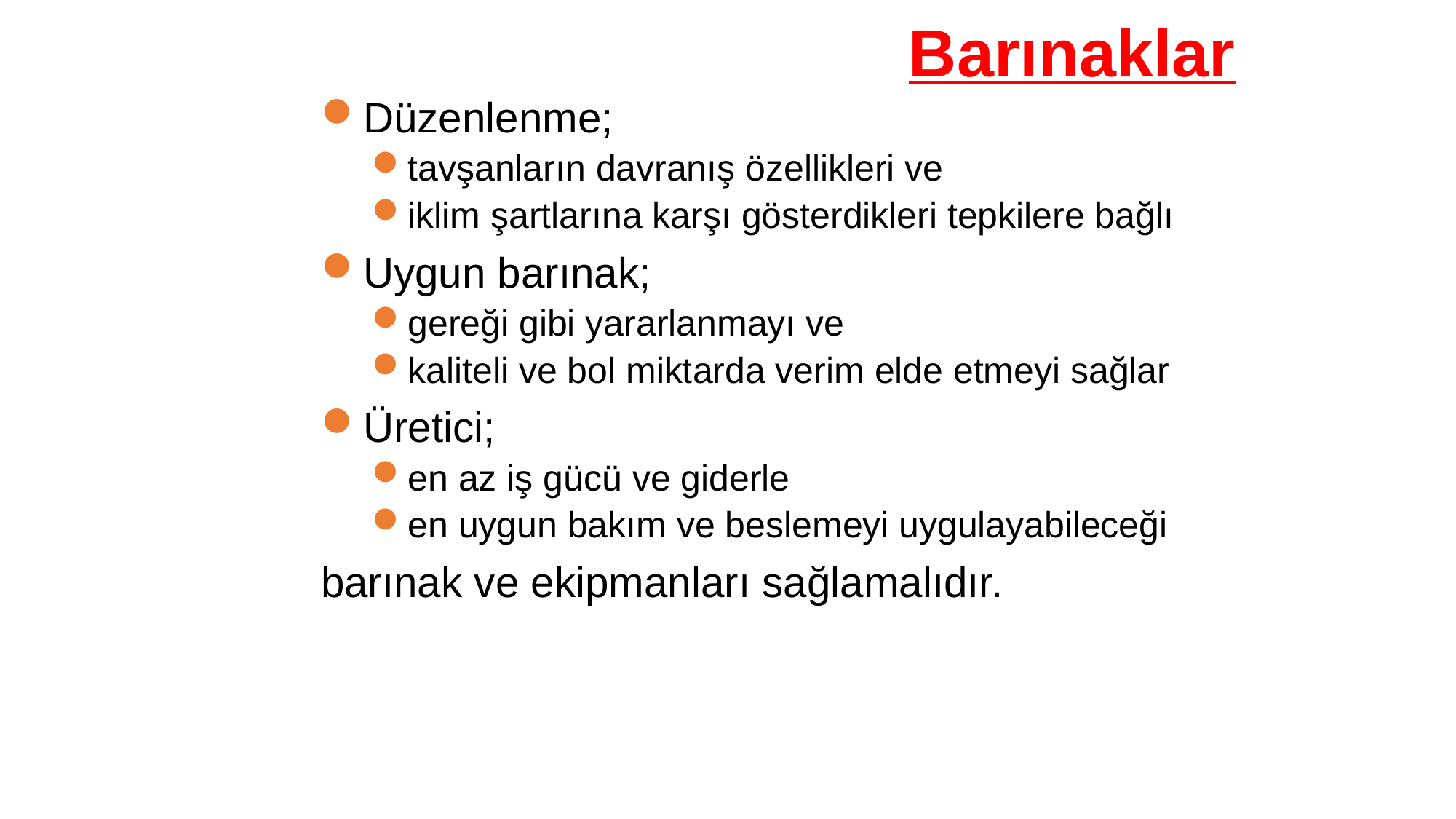

Barınaklar
Düzenlenme;
tavşanların davranış özellikleri ve
iklim şartlarına karşı gösterdikleri tepkilere bağlı
Uygun barınak;
gereği gibi yararlanmayı ve
kaliteli ve bol miktarda verim elde etmeyi sağlar
Üretici;
en az iş gücü ve giderle
en uygun bakım ve beslemeyi uygulayabileceği
barınak ve ekipmanları sağlamalıdır.